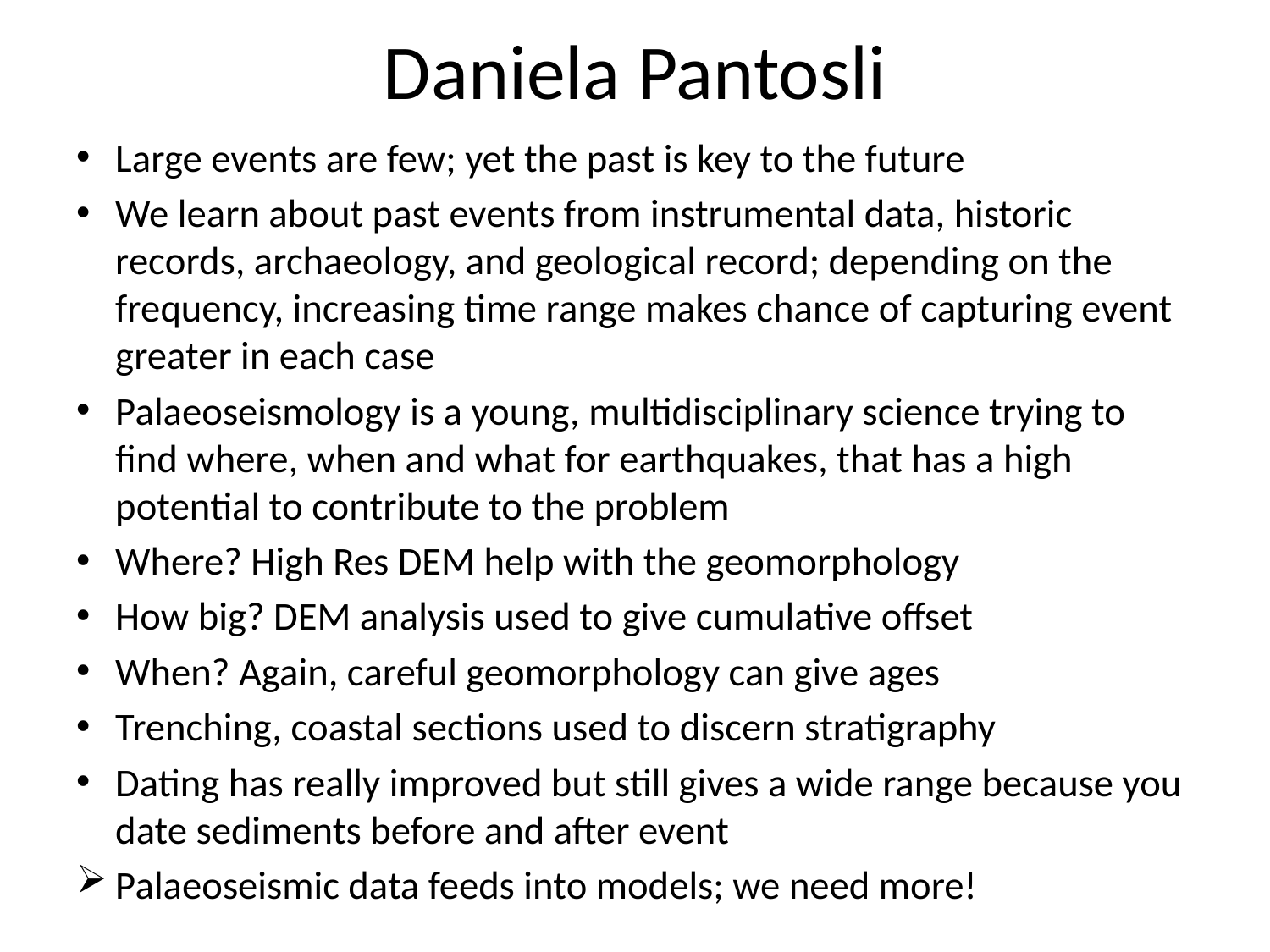

# Daniela Pantosli
Large events are few; yet the past is key to the future
We learn about past events from instrumental data, historic records, archaeology, and geological record; depending on the frequency, increasing time range makes chance of capturing event greater in each case
Palaeoseismology is a young, multidisciplinary science trying to find where, when and what for earthquakes, that has a high potential to contribute to the problem
Where? High Res DEM help with the geomorphology
How big? DEM analysis used to give cumulative offset
When? Again, careful geomorphology can give ages
Trenching, coastal sections used to discern stratigraphy
Dating has really improved but still gives a wide range because you date sediments before and after event
Palaeoseismic data feeds into models; we need more!